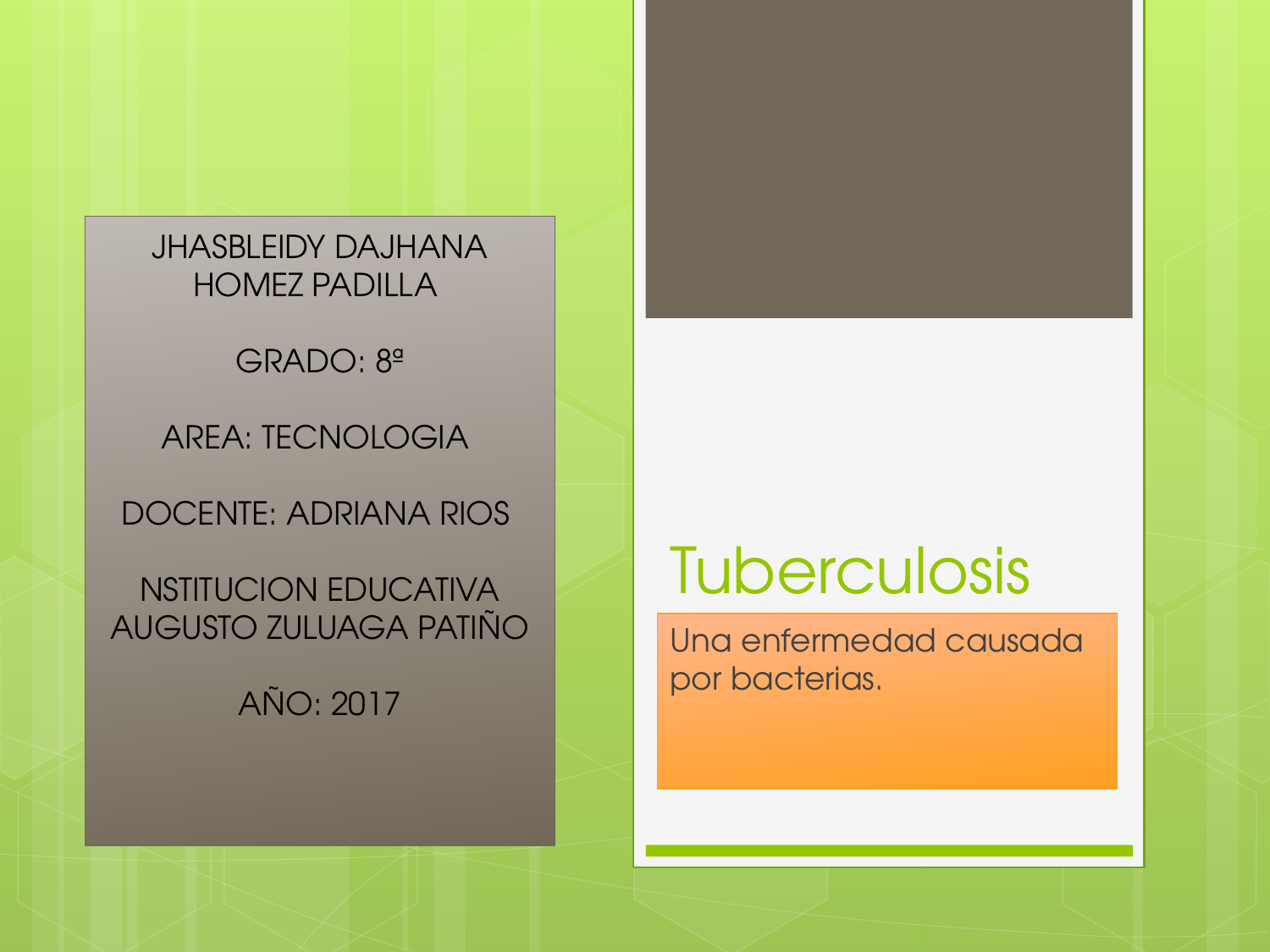

JHASBLEIDY DAJHANA HOMEZ PADILLA

GRADO: 8ª

AREA: TECNOLOGIA

DOCENTE: ADRIANA RIOS

NSTITUCION EDUCATIVA AUGUSTO ZULUAGA PATIÑO

AÑO: 2017

# Tuberculosis
Una enfermedad causada por bacterias.